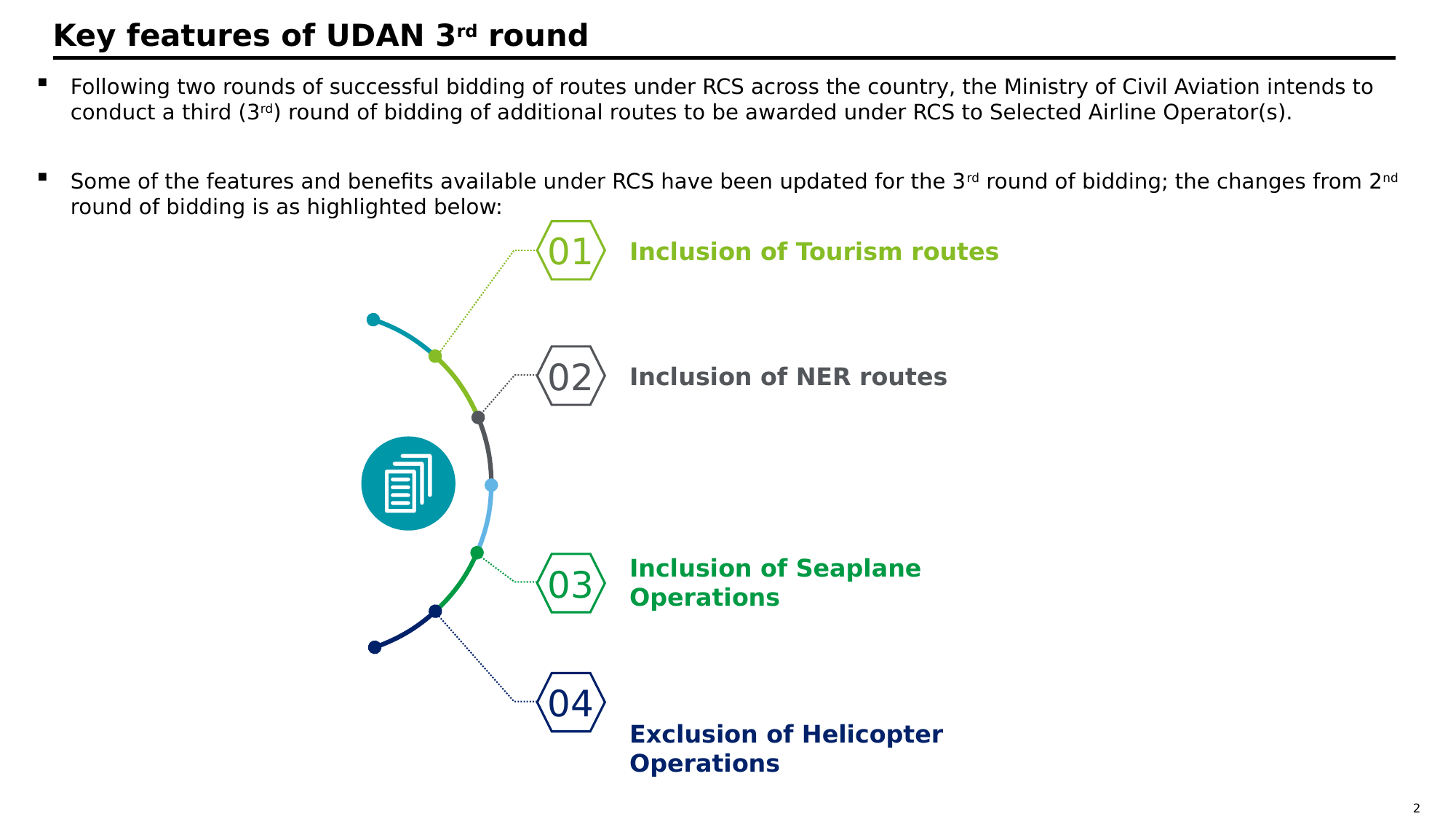

Key features of UDAN 3rd round
Following two rounds of successful bidding of routes under RCS across the country, the Ministry of Civil Aviation intends to conduct a third (3rd) round of bidding of additional routes to be awarded under RCS to Selected Airline Operator(s).

Some of the features and benefits available under RCS have been updated for the 3rd round of bidding; the changes from 2nd round of bidding is as highlighted below:
01
Inclusion of Tourism routes

02
Inclusion of NER routes

Inclusion of Seaplane Operations
03

04
Exclusion of Helicopter Operations
2